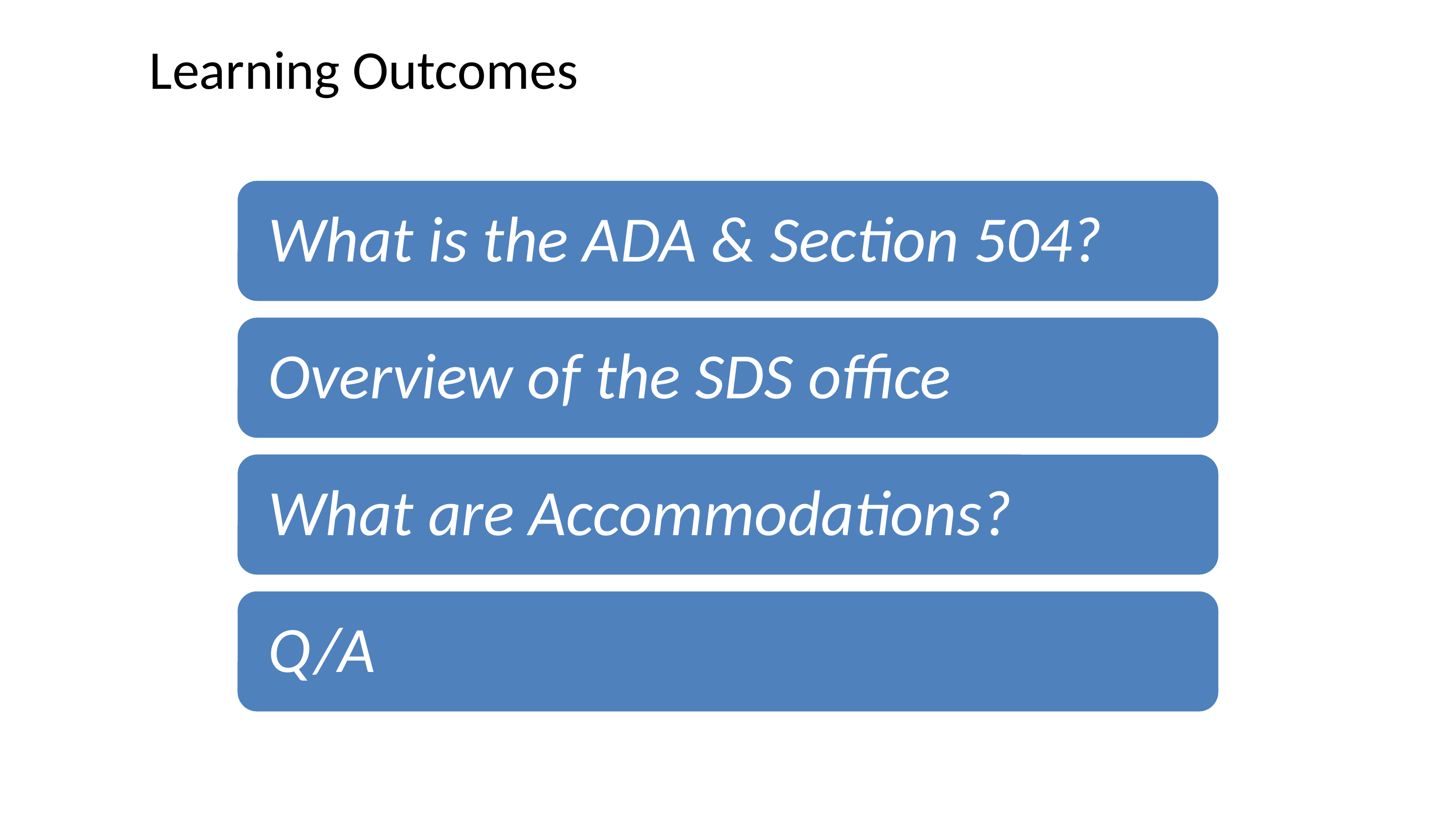

# Learning Outcomes
What is the ADA & Section 504?
Overview of the SDS office
What are Accommodations?
Q/A